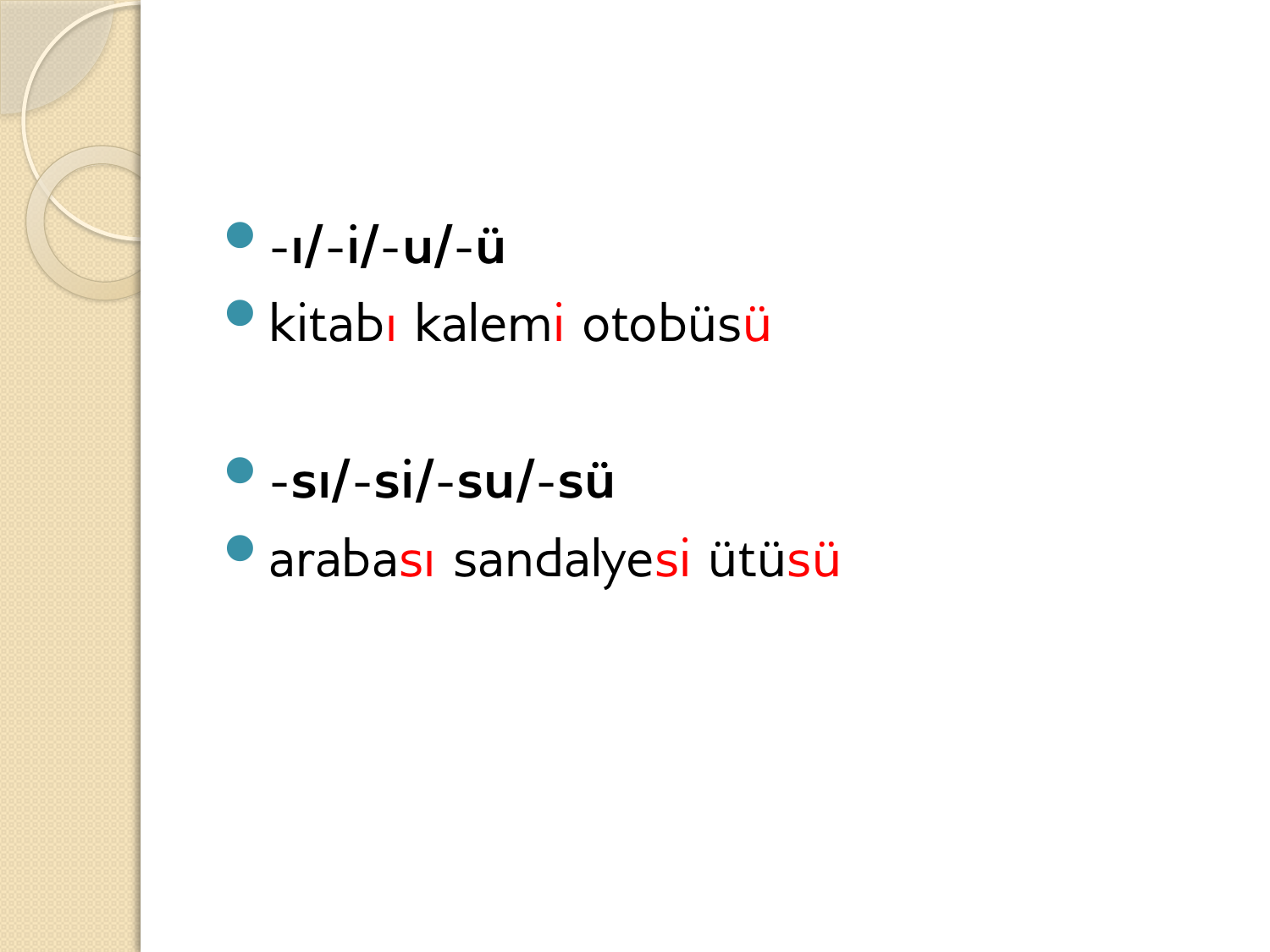

-ı/-i/-u/-ü
kitabı kalemi otobüsü

-sı/-si/-su/-sü
arabası sandalyesi ütüsü